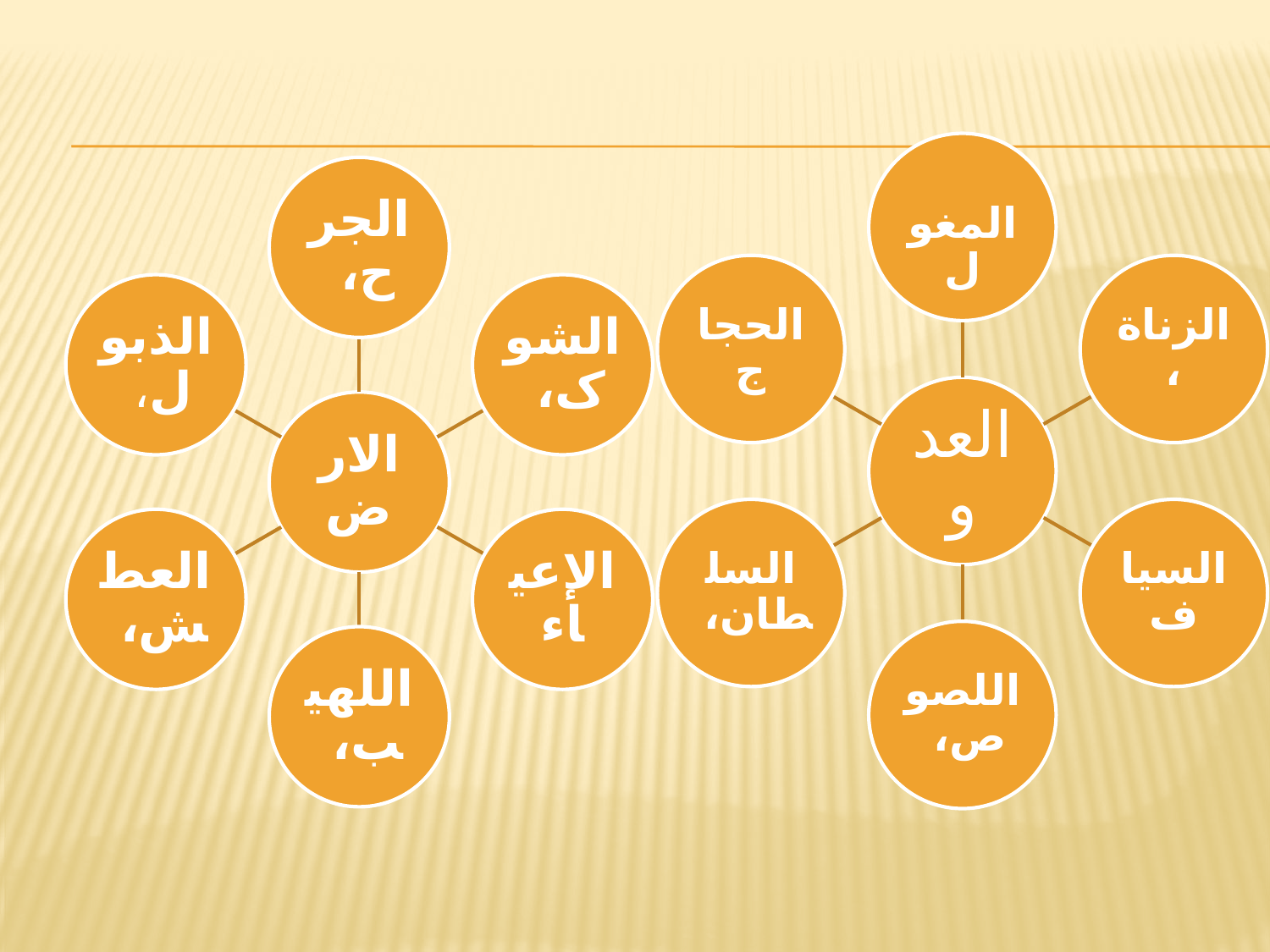

الارض

الجرح،

الشوک،

الإعیاء

اللهیب،

العطش،

الذبول،
العدو

 المغول

الزناة،

السیاف

اللصوص،

السلطان،

الحجاج